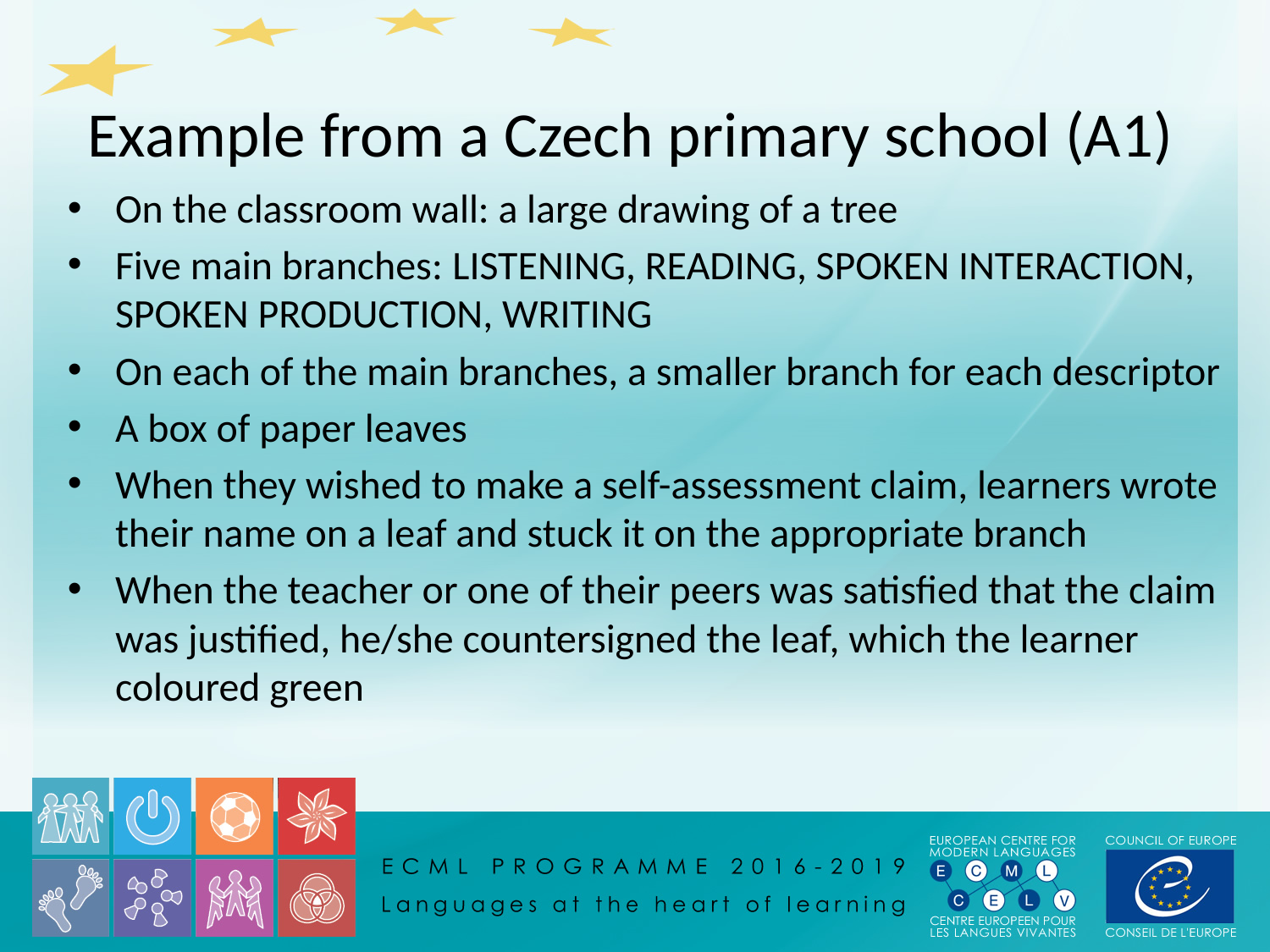

# Example from a Czech primary school (A1)
On the classroom wall: a large drawing of a tree
Five main branches: listening, reading, spoken interaction, spoken production, writing
On each of the main branches, a smaller branch for each descriptor
A box of paper leaves
When they wished to make a self-assessment claim, learners wrote their name on a leaf and stuck it on the appropriate branch
When the teacher or one of their peers was satisfied that the claim was justified, he/she countersigned the leaf, which the learner coloured green